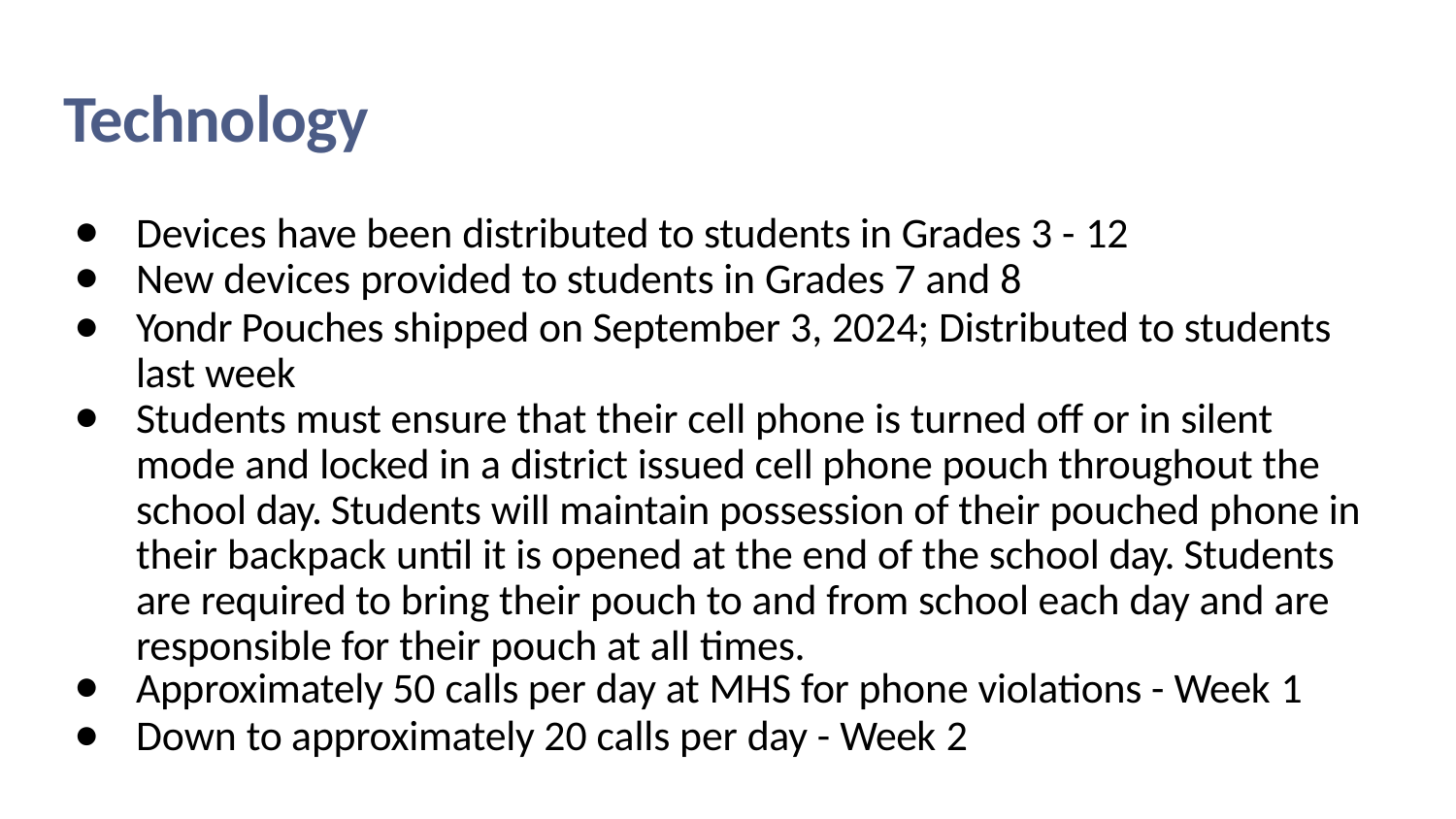

# Technology
Devices have been distributed to students in Grades 3 - 12
New devices provided to students in Grades 7 and 8
Yondr Pouches shipped on September 3, 2024; Distributed to students  last week
Students must ensure that their cell phone is turned off or in silent  mode and locked in a district issued cell phone pouch throughout the  school day. Students will maintain possession of their pouched phone in  their backpack until it is opened at the end of the school day. Students  are required to bring their pouch to and from school each day and are  responsible for their pouch at all times.
Approximately 50 calls per day at MHS for phone violations - Week 1
Down to approximately 20 calls per day - Week 2